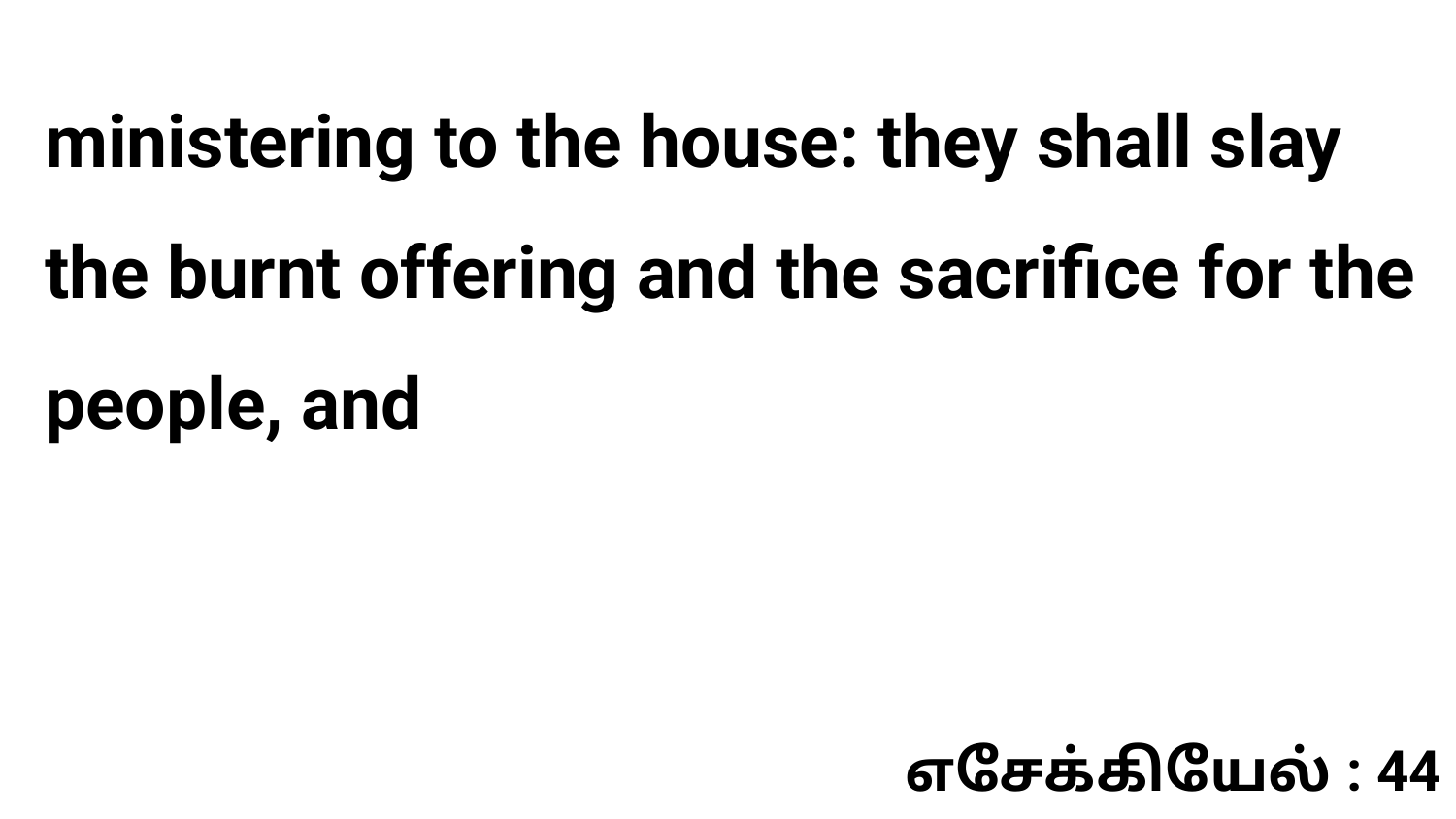

ministering to the house: they shall slay the burnt offering and the sacrifice for the people, and
எசேக்கியேல் : 44